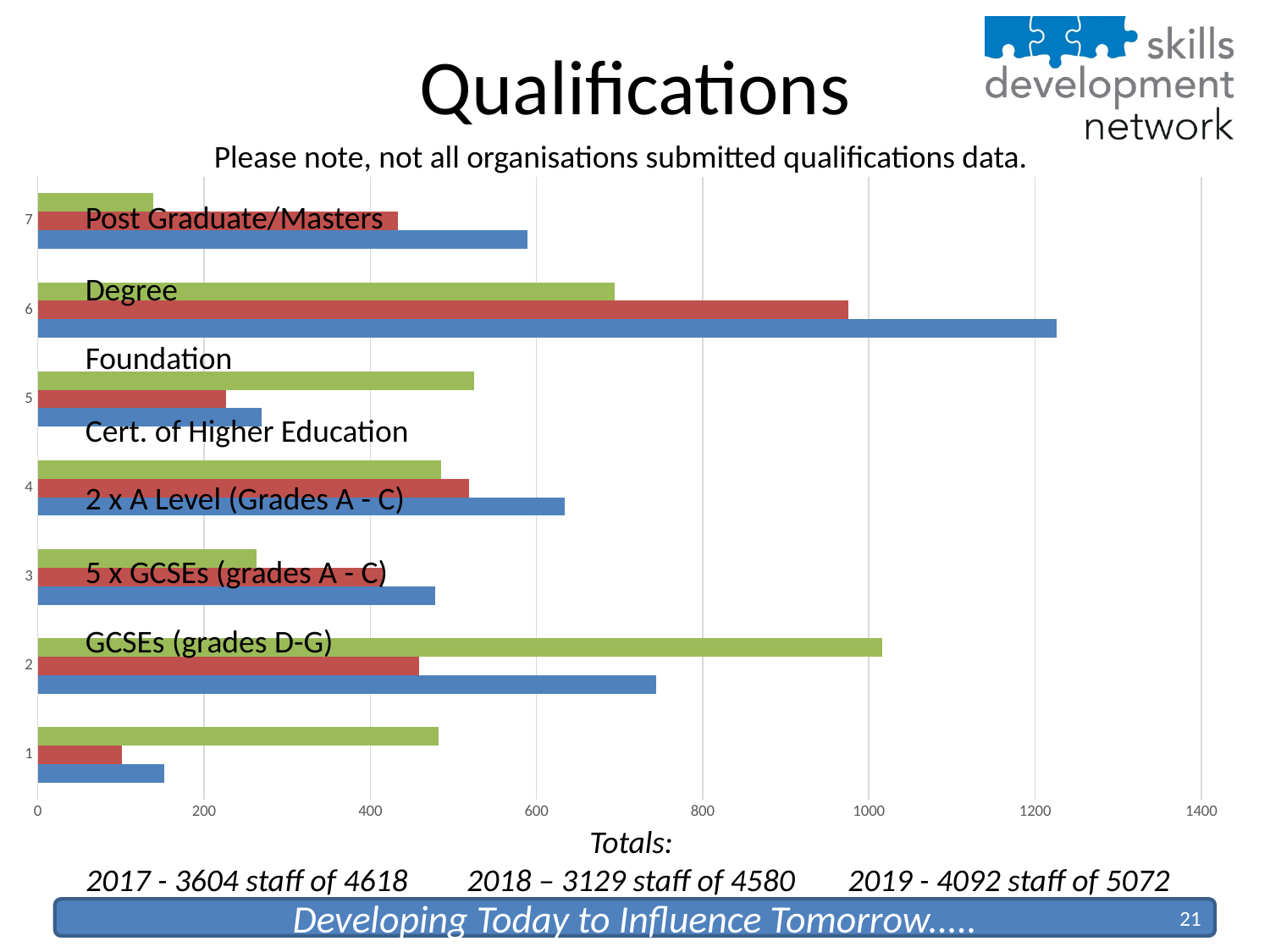

# Qualifications
Please note, not all organisations submitted qualifications data.

### Chart

| Category | 2019 | 2018 | 2017 |
|---|---|---|---|
| 1 | 152.0 | 101.0 | 482.0 |
| 2 | 744.0 | 459.0 | 1016.0 |
| 3 | 478.0 | 415.0 | 263.0 |
| 4 | 634.0 | 519.0 | 485.0 |
| 5 | 269.0 | 227.0 | 525.0 |
| 6 | 1226.0 | 975.0 | 694.0 |
| 7 | 589.0 | 433.0 | 139.0 |
Post Graduate/Masters
Degree
Foundation
Cert. of Higher Education
2 x A Level (Grades A - C)
5 x GCSEs (grades A - C)
GCSEs (grades D-G)
Totals:
2017 - 3604 staff of 4618	2018 – 3129 staff of 4580	2019 - 4092 staff of 5072
21